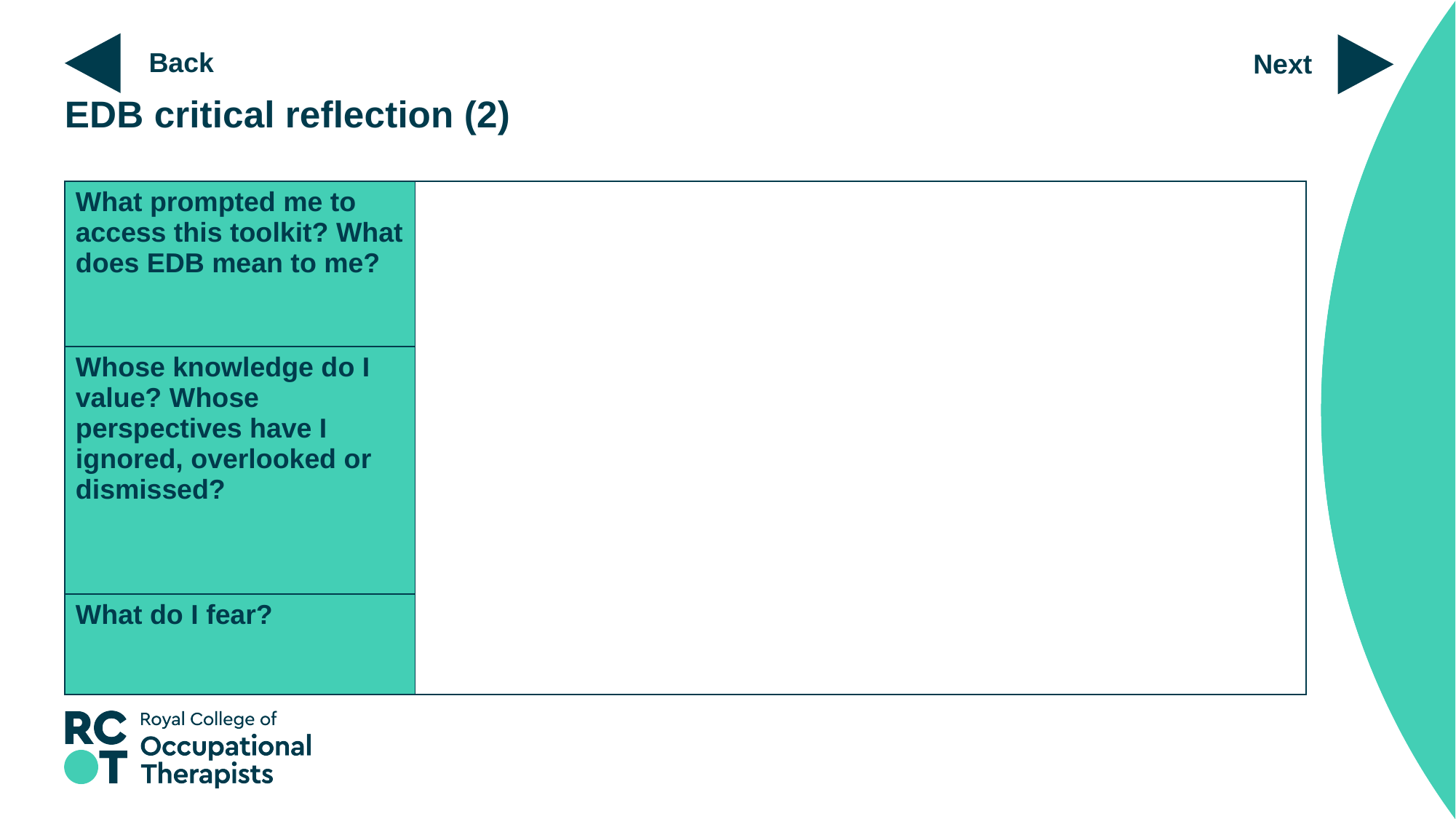

Next

Back
# EDB critical reflection (2)
| What prompted me to access this toolkit? What does EDB mean to me? |  |
| --- | --- |
| Whose knowledge do I value? Whose perspectives have I ignored, overlooked or dismissed? |  |
| What do I fear? |  |